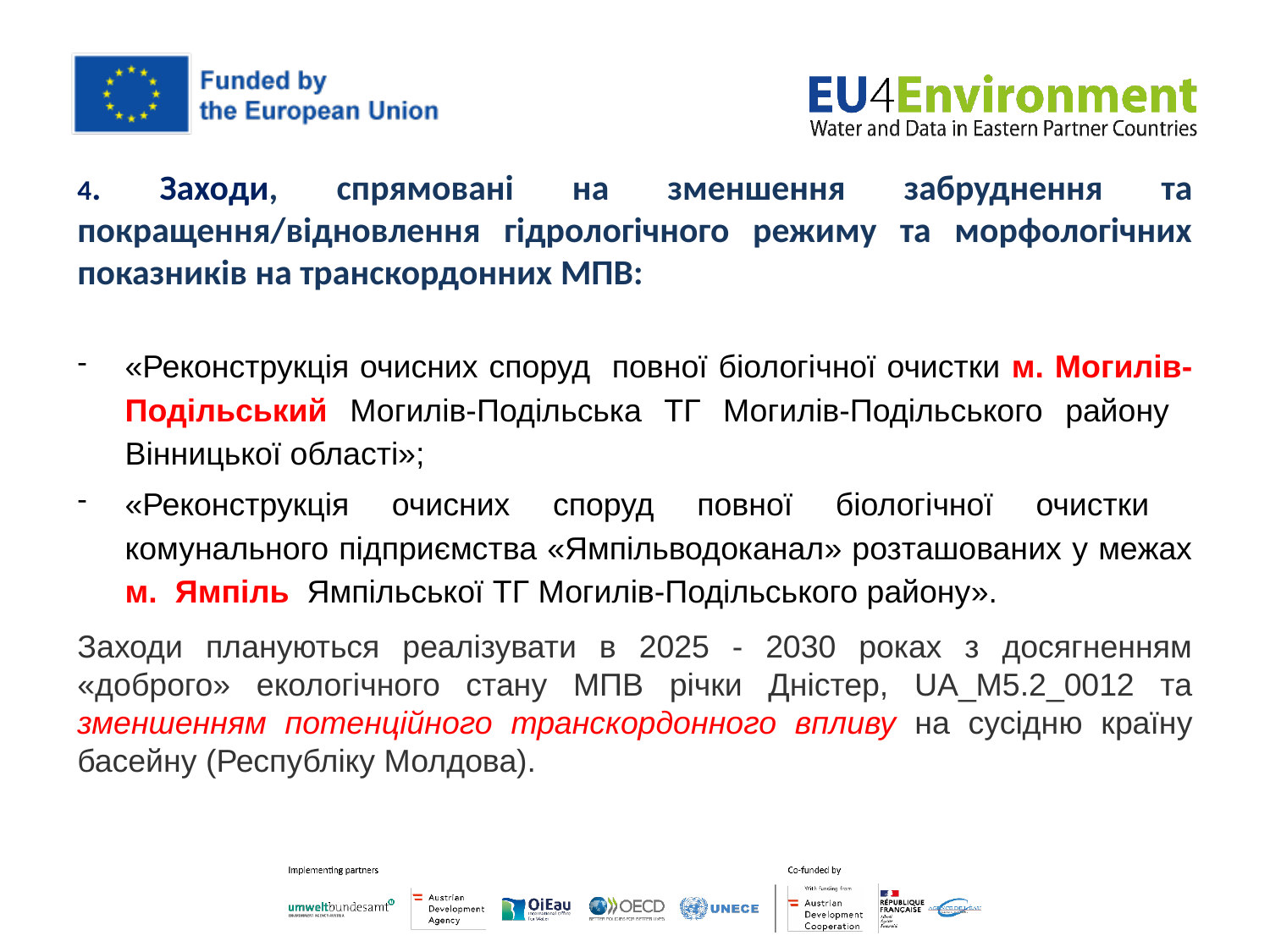

4. Заходи, спрямовані на зменшення забруднення та покращення/відновлення гідрологічного режиму та морфологічних показників на транскордонних МПВ:

«Реконструкція очисних споруд  повної біологічної очистки м. Могилів-Подільський Могилів-Подільська ТГ Могилів-Подільського району  Вінницької області»;
«Реконструкція очисних споруд повної біологічної очистки  комунального підприємства «Ямпільводоканал» розташованих у межах м.  Ямпіль  Ямпільської ТГ Могилів-Подільського району».
Заходи плануються реалізувати в 2025 - 2030 роках з досягненням «доброго» екологічного стану МПВ річки Дністер, UA_М5.2_0012 та зменшенням потенційного транскордонного впливу на сусідню країну басейну (Республіку Молдова).